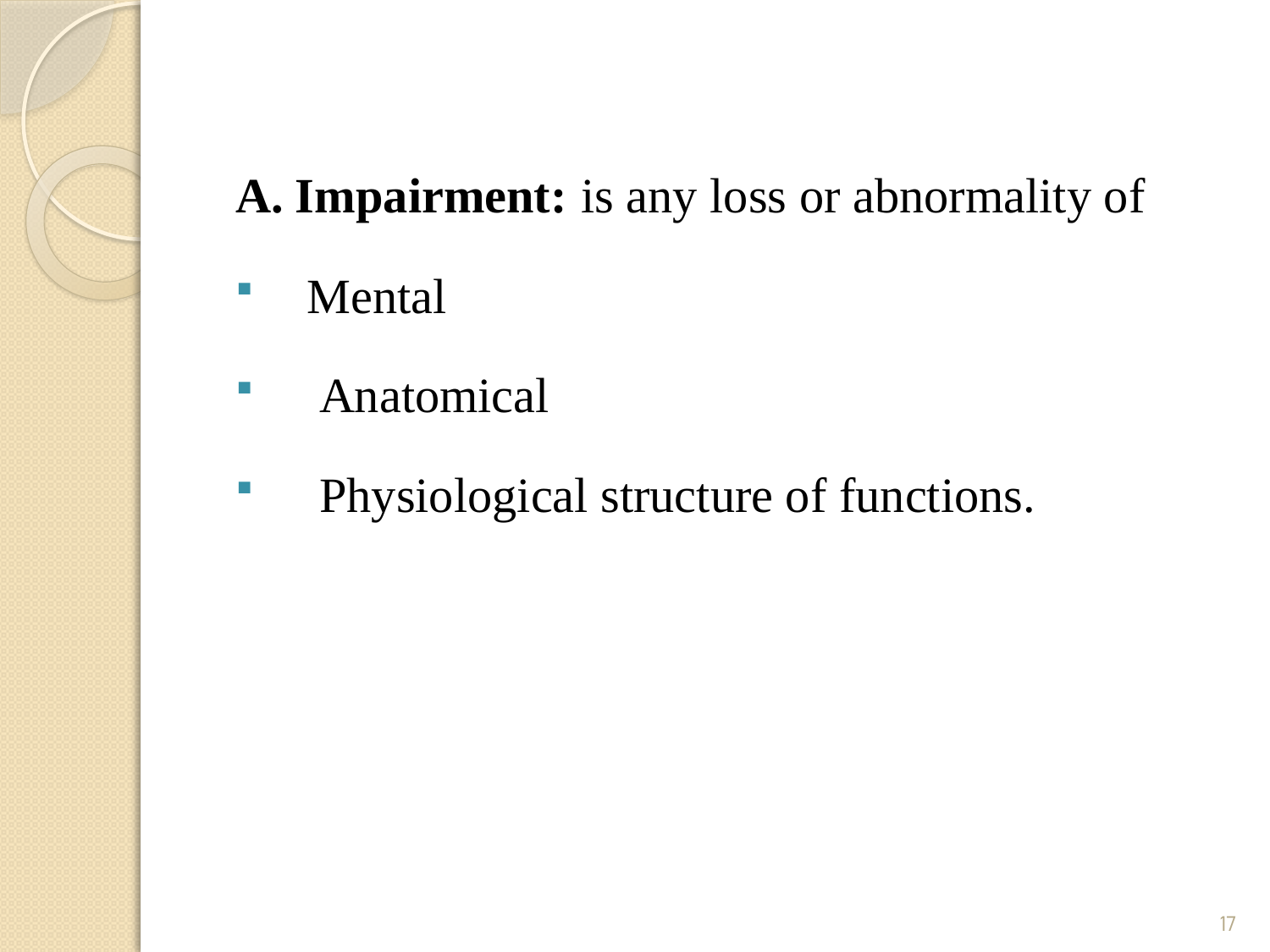

A. Impairment: is any loss or abnormality of
Mental
 Anatomical
 Physiological structure of functions.

17